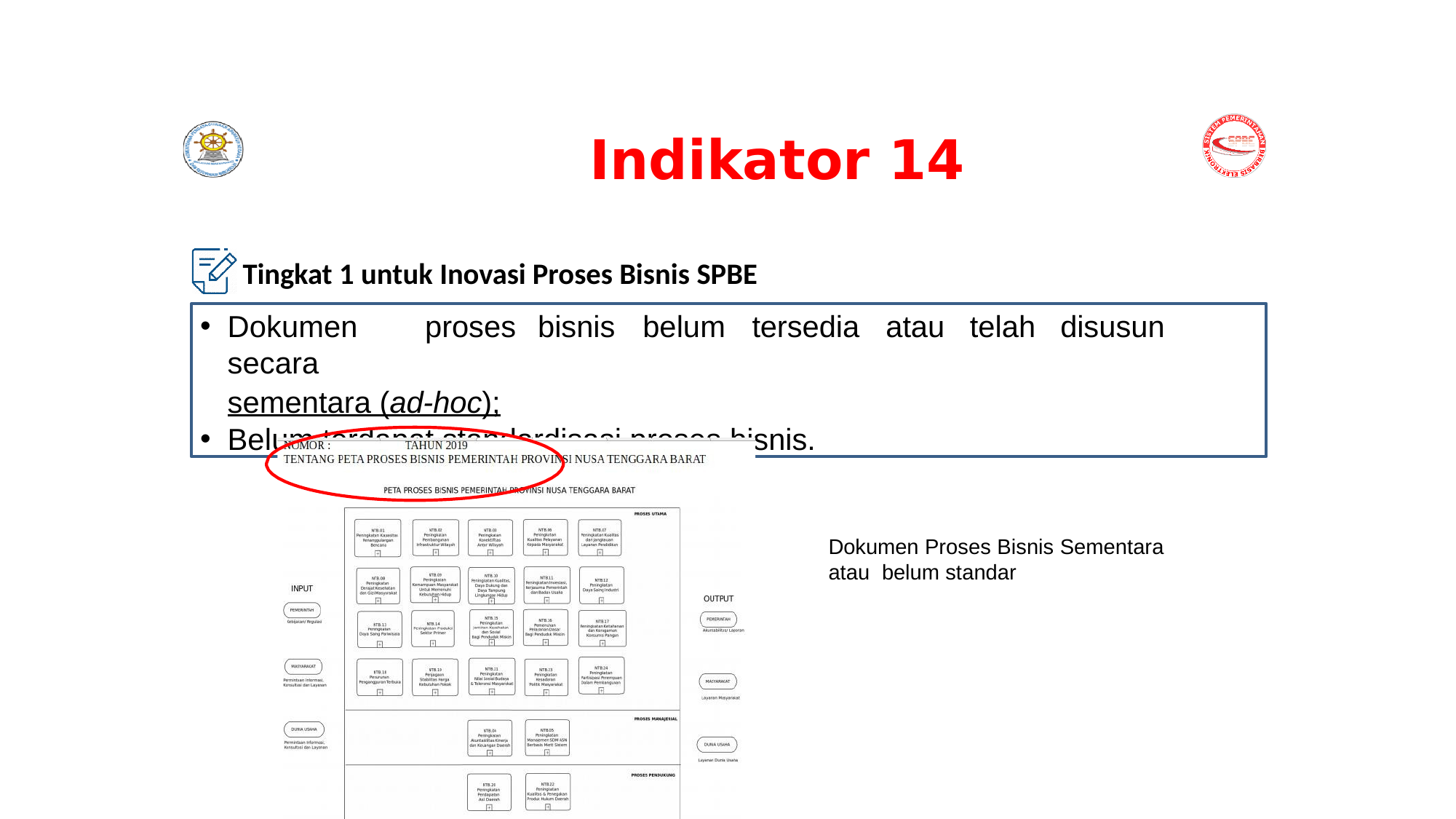

# Indikator 14

Tingkat 1 untuk Inovasi Proses Bisnis SPBE
Dokumen	proses	bisnis	belum	tersedia	atau	telah	disusun	secara
sementara (ad-hoc);
Belum terdapat standardisasi proses bisnis.

Dokumen Proses Bisnis Sementara atau  belum standar